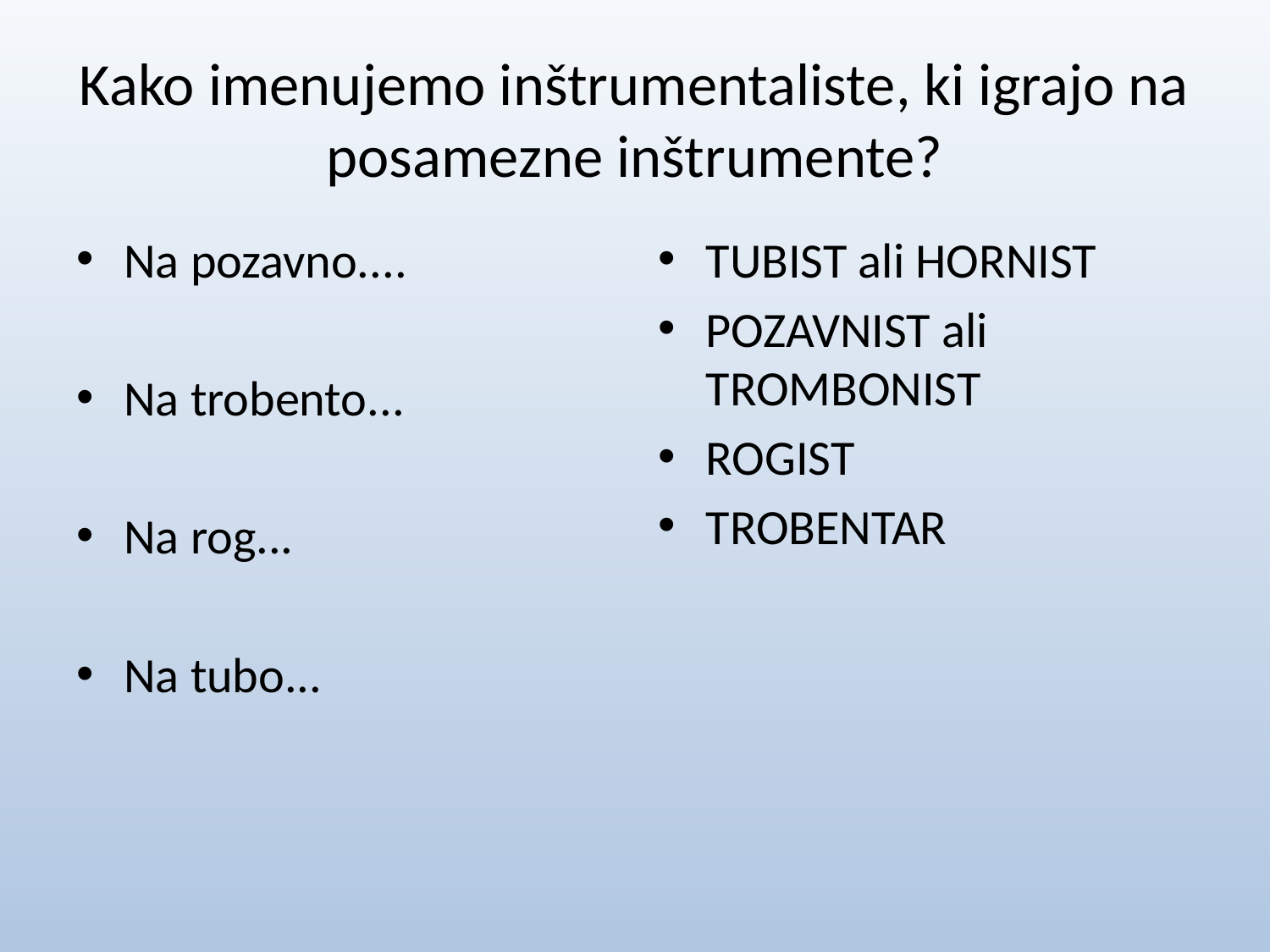

# Kako imenujemo inštrumentaliste, ki igrajo na posamezne inštrumente?
Na pozavno....

Na trobento...

Na rog...

Na tubo...

TUBIST ali HORNIST
POZAVNIST ali TROMBONIST
ROGIST
TROBENTAR